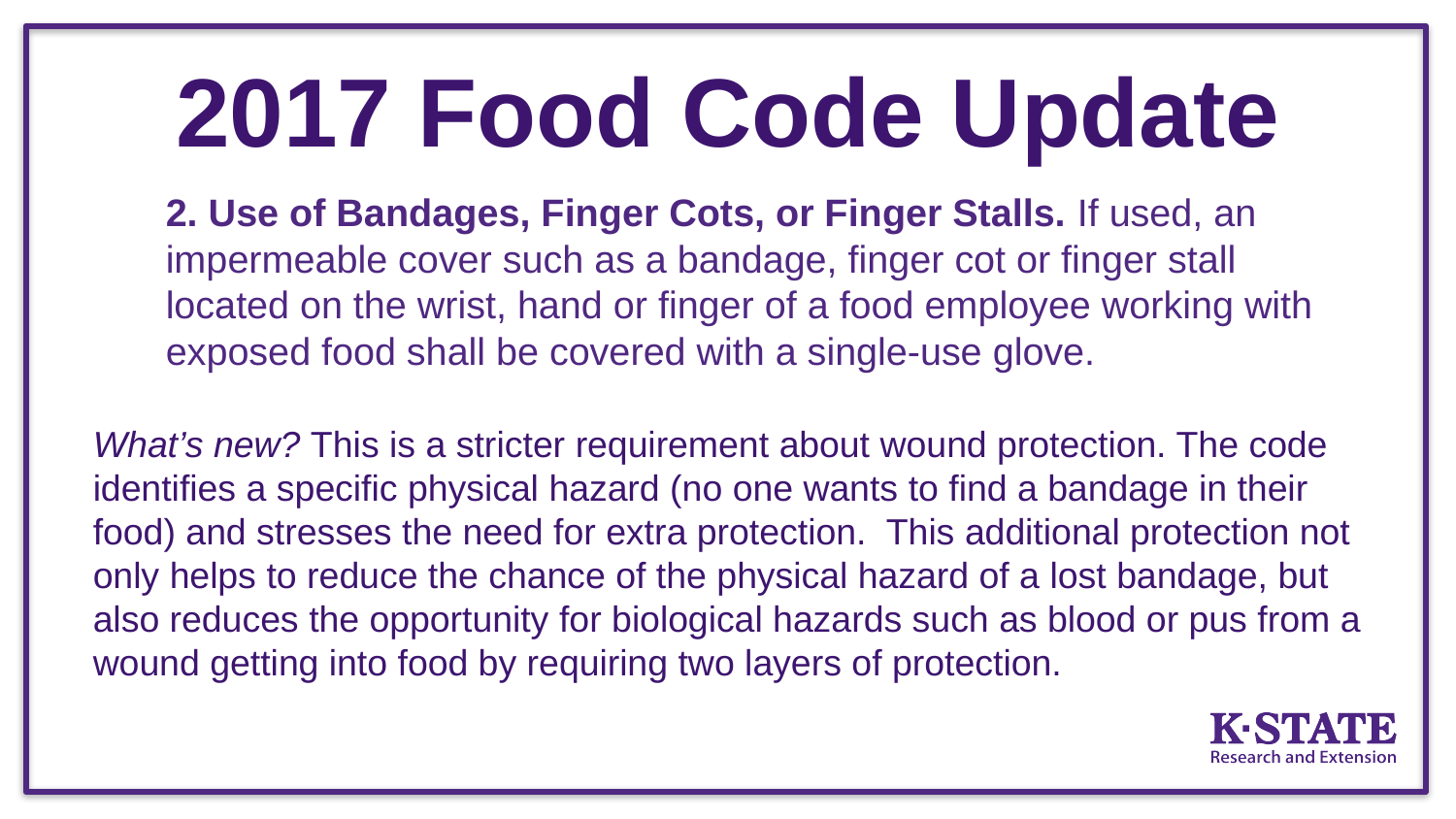

# 2017 Food Code Update
2. Use of Bandages, Finger Cots, or Finger Stalls. If used, an impermeable cover such as a bandage, finger cot or finger stall located on the wrist, hand or finger of a food employee working with exposed food shall be covered with a single-use glove.
What’s new? This is a stricter requirement about wound protection. The code identifies a specific physical hazard (no one wants to find a bandage in their food) and stresses the need for extra protection.  This additional protection not only helps to reduce the chance of the physical hazard of a lost bandage, but also reduces the opportunity for biological hazards such as blood or pus from a wound getting into food by requiring two layers of protection.